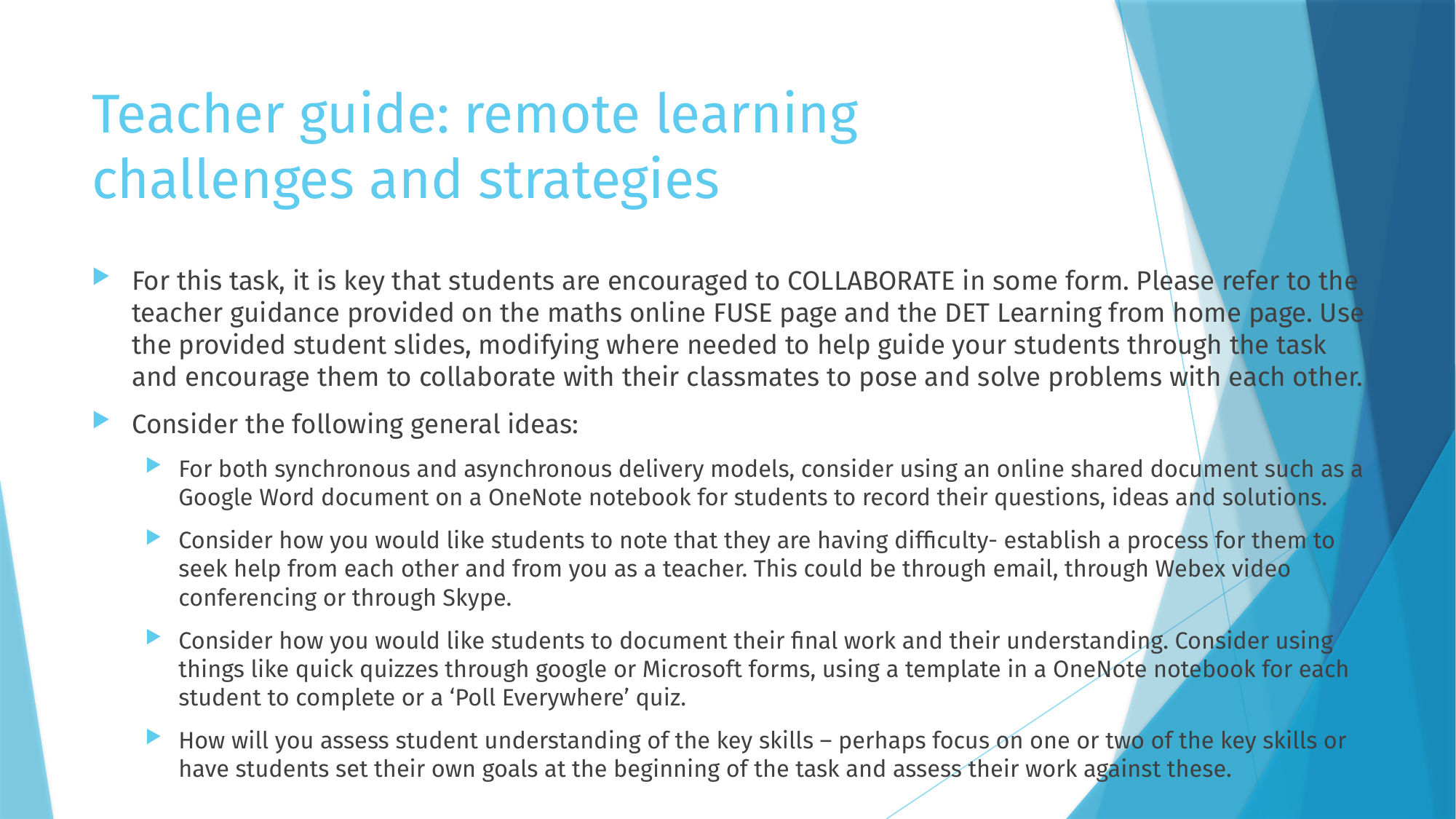

# Teacher guide: remote learning challenges and strategies
For this task, it is key that students are encouraged to COLLABORATE in some form. Please refer to the teacher guidance provided on the maths online FUSE page and the DET Learning from home page. Use the provided student slides, modifying where needed to help guide your students through the task and encourage them to collaborate with their classmates to pose and solve problems with each other.
Consider the following general ideas:
For both synchronous and asynchronous delivery models, consider using an online shared document such as a Google Word document on a OneNote notebook for students to record their questions, ideas and solutions.
Consider how you would like students to note that they are having difficulty- establish a process for them to seek help from each other and from you as a teacher. This could be through email, through Webex video conferencing or through Skype.
Consider how you would like students to document their final work and their understanding. Consider using things like quick quizzes through google or Microsoft forms, using a template in a OneNote notebook for each student to complete or a ‘Poll Everywhere’ quiz.
How will you assess student understanding of the key skills – perhaps focus on one or two of the key skills or have students set their own goals at the beginning of the task and assess their work against these.